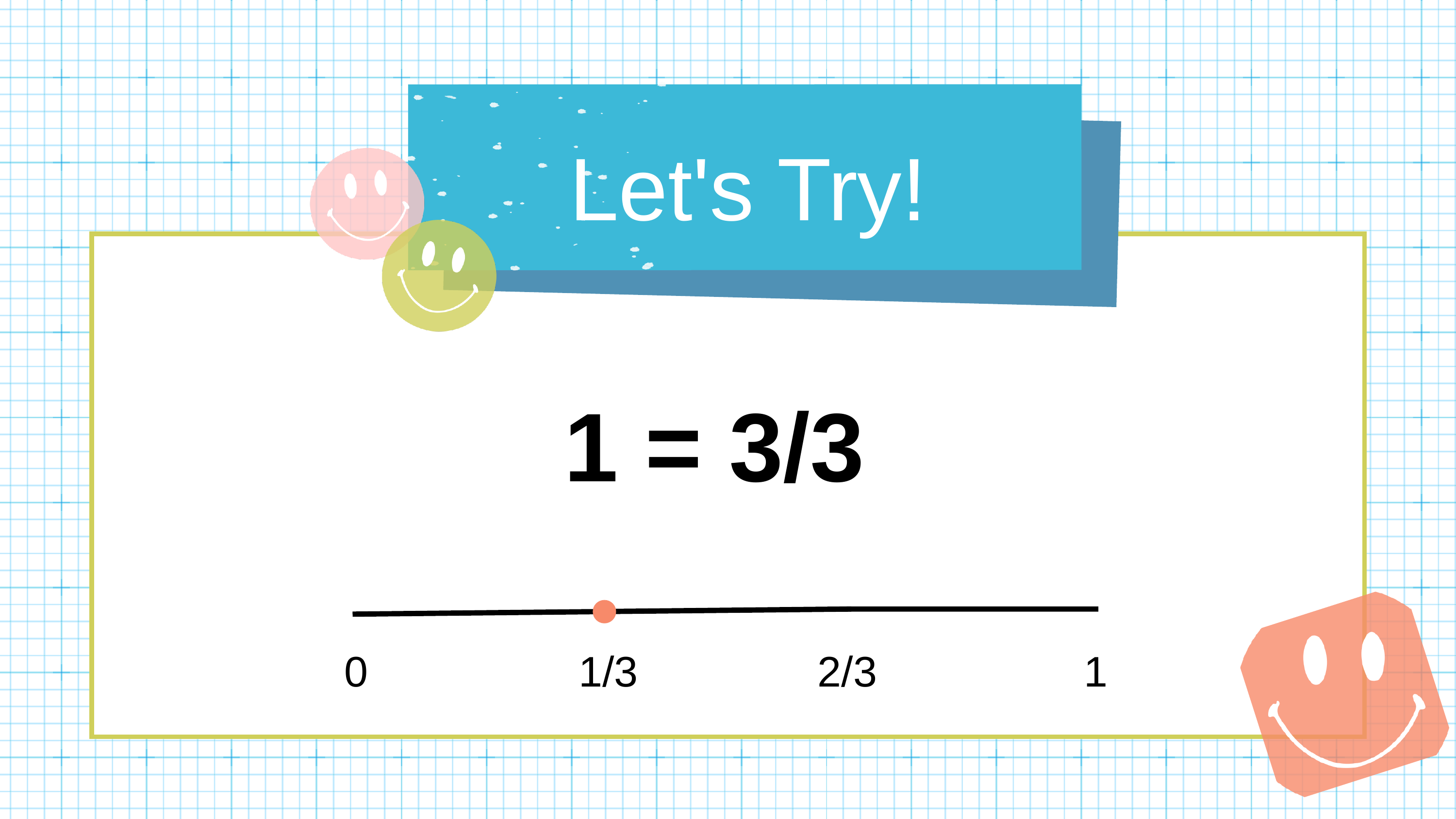

Let's Try!

1 = 3/3

0
1/3
2/3
1